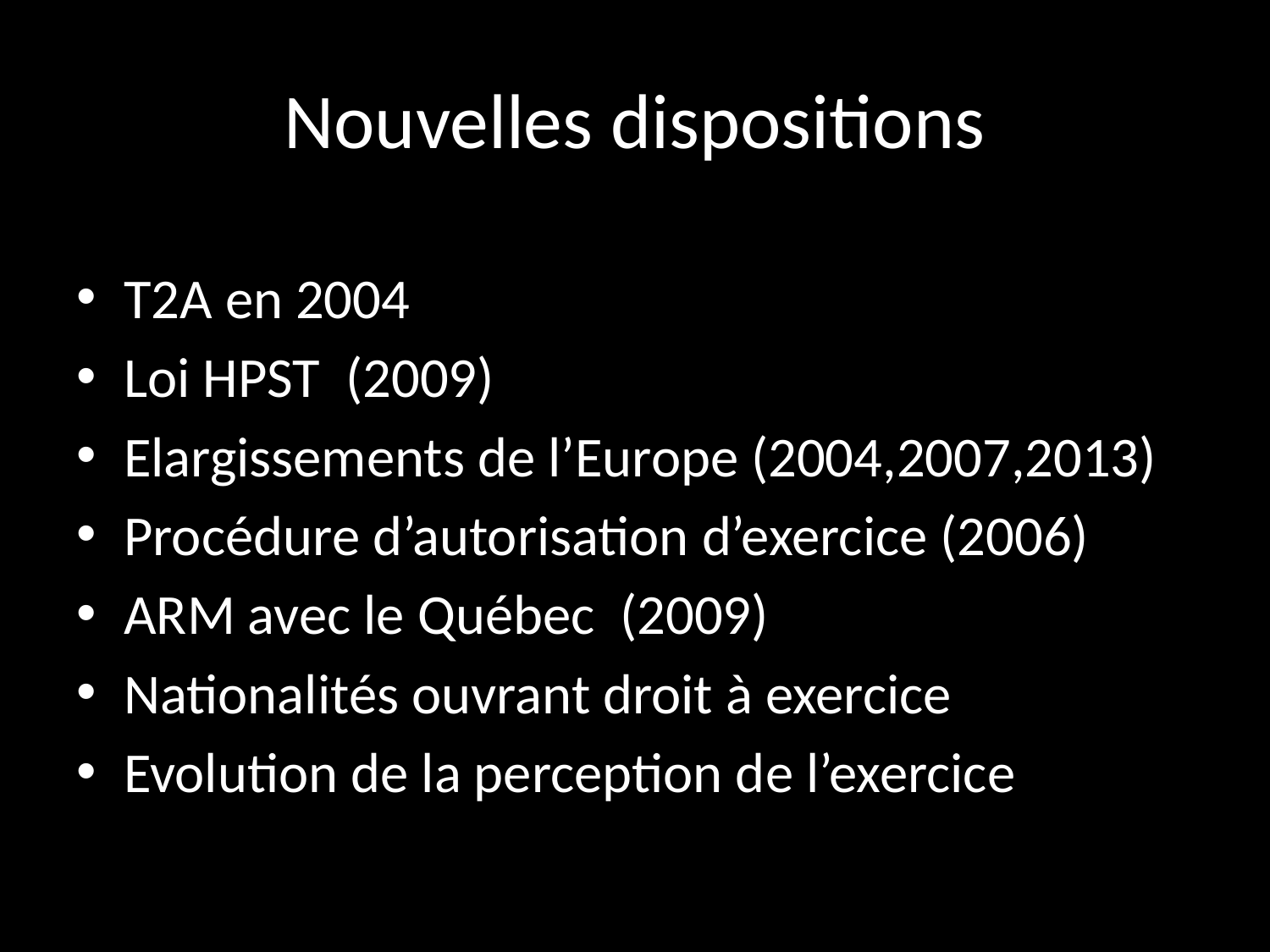

# Nouvelles dispositions
T2A en 2004
Loi HPST  (2009)
Elargissements de l’Europe (2004,2007,2013)
Procédure d’autorisation d’exercice (2006)
ARM avec le Québec  (2009)
Nationalités ouvrant droit à exercice
Evolution de la perception de l’exercice